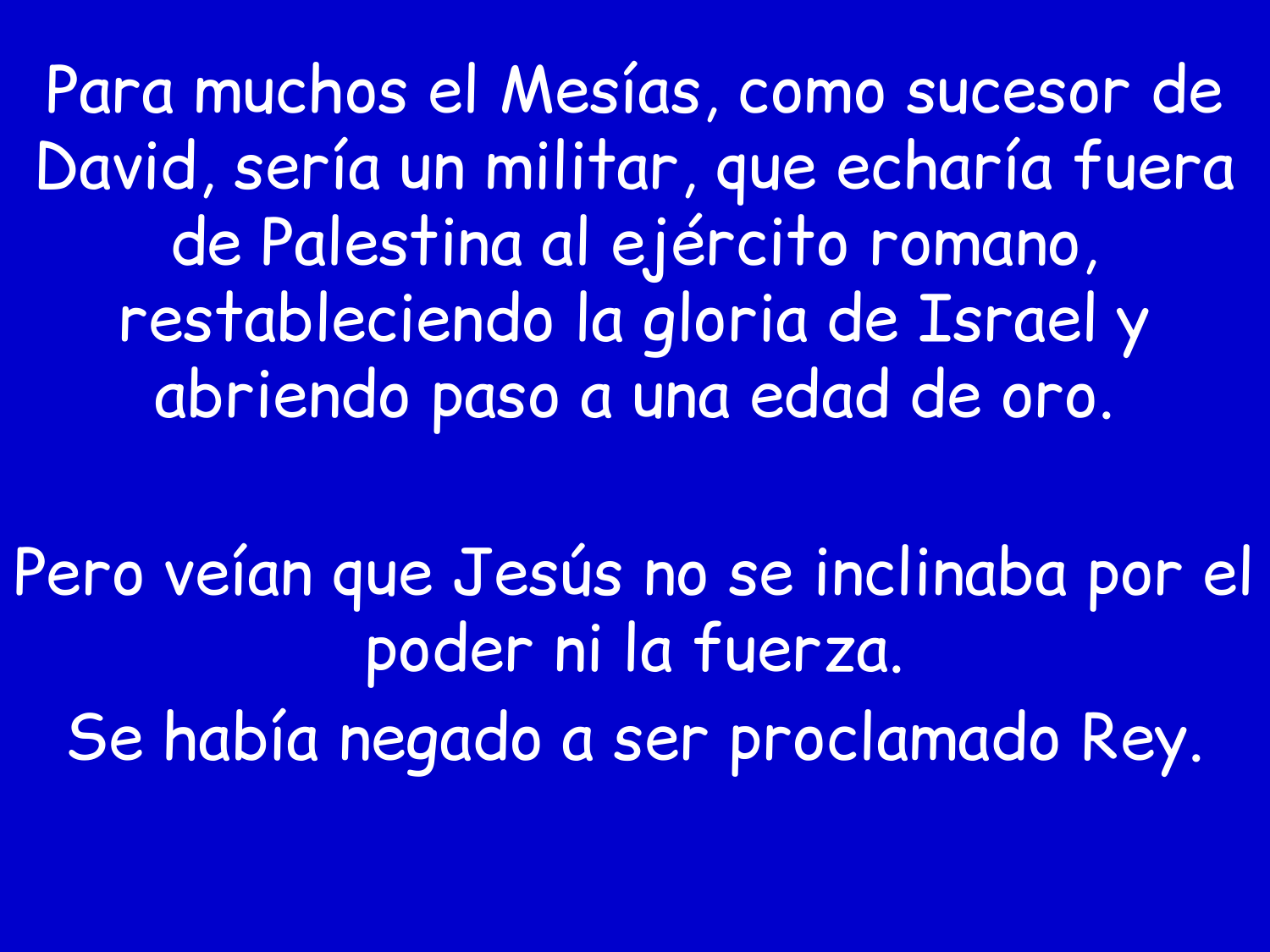

Para muchos el Mesías, como sucesor de David, sería un militar, que echaría fuera de Palestina al ejército romano, restableciendo la gloria de Israel y abriendo paso a una edad de oro.

Pero veían que Jesús no se inclinaba por el poder ni la fuerza.
Se había negado a ser proclamado Rey.